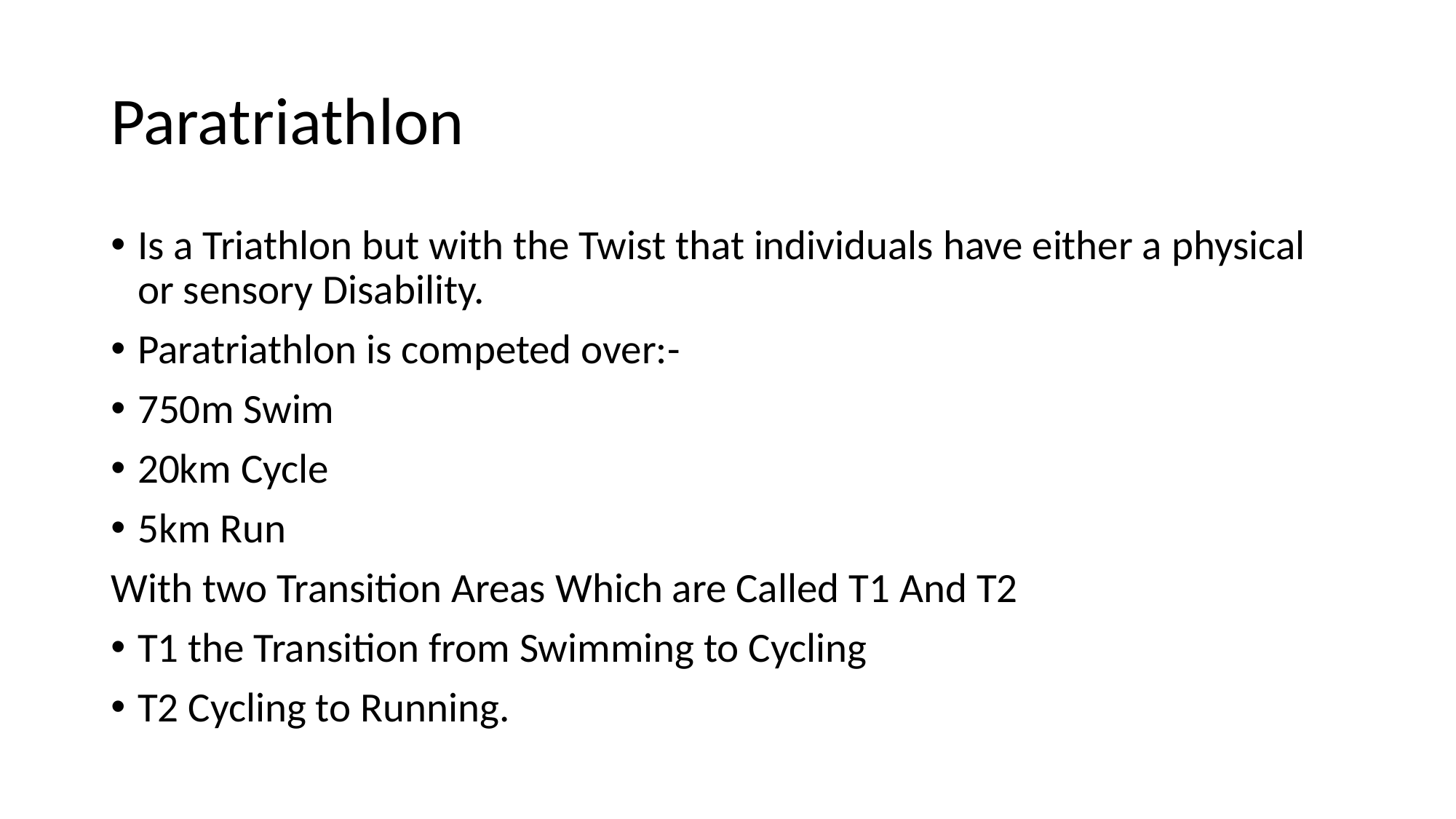

# Paratriathlon
Is a Triathlon but with the Twist that individuals have either a physical or sensory Disability.
Paratriathlon is competed over:-
750m Swim
20km Cycle
5km Run
With two Transition Areas Which are Called T1 And T2
T1 the Transition from Swimming to Cycling
T2 Cycling to Running.